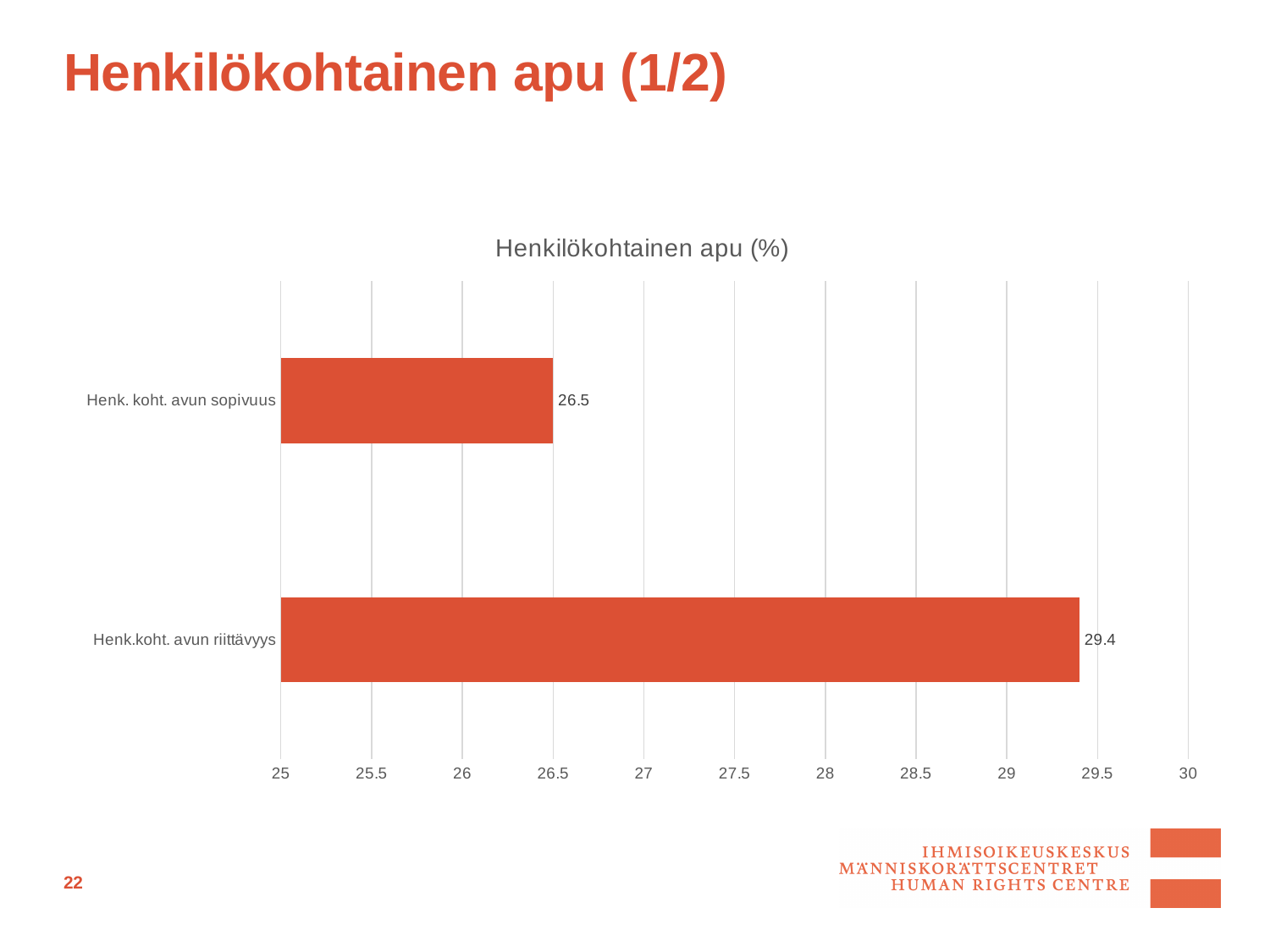

# Henkilökohtainen apu (1/2)

### Chart: Henkilökohtainen apu (%)

| Category |  |
|---|---|
| Henk.koht. avun riittävyys | 29.4 |
| Henk. koht. avun sopivuus | 26.5 |
22